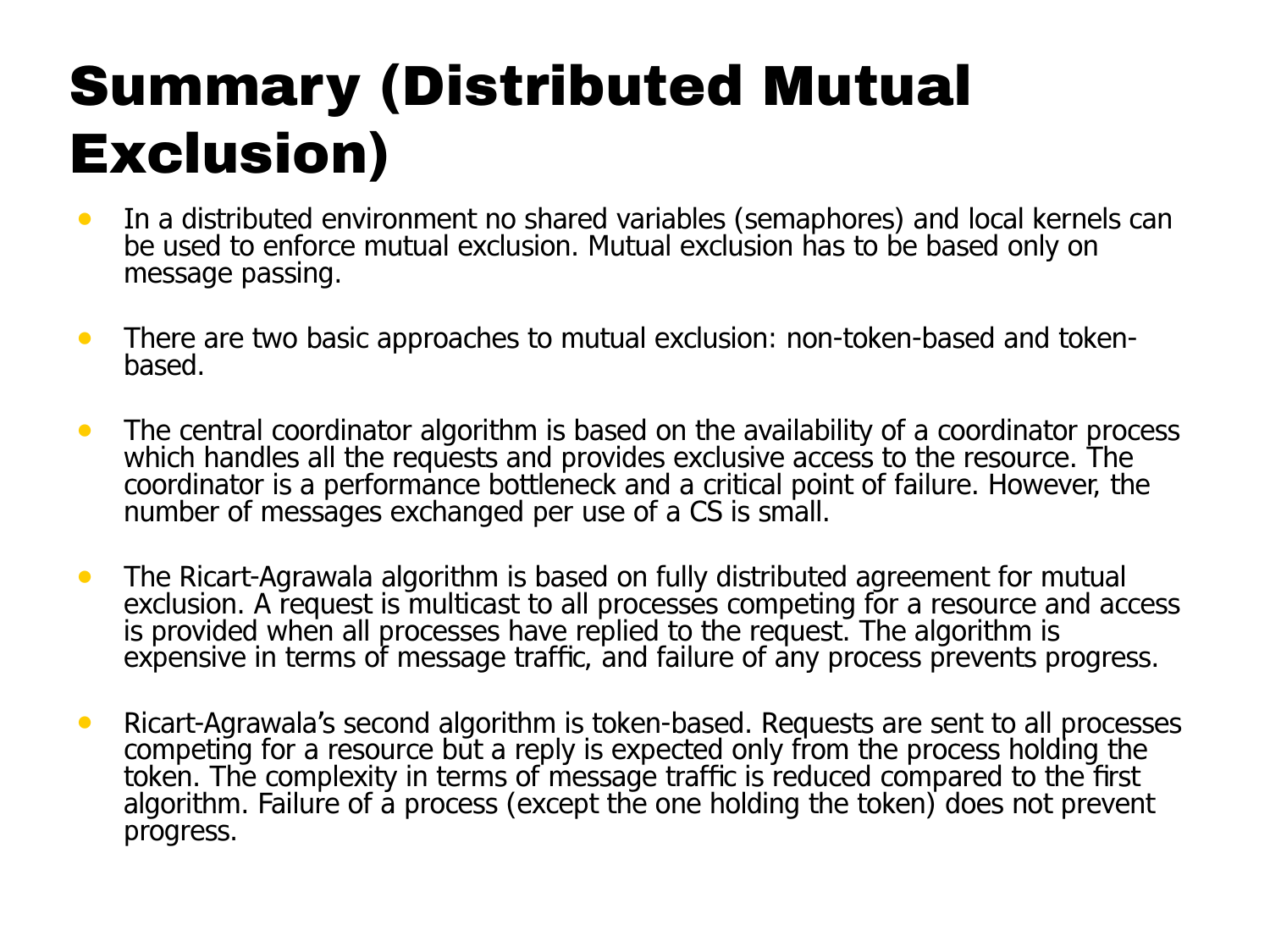

# Summary (Distributed Mutual Exclusion)
In a distributed environment no shared variables (semaphores) and local kernels can be used to enforce mutual exclusion. Mutual exclusion has to be based only on message passing.

There are two basic approaches to mutual exclusion: non-token-based and token-based.

The central coordinator algorithm is based on the availability of a coordinator process which handles all the requests and provides exclusive access to the resource. The coordinator is a performance bottleneck and a critical point of failure. However, the number of messages exchanged per use of a CS is small.

The Ricart-Agrawala algorithm is based on fully distributed agreement for mutual exclusion. A request is multicast to all processes competing for a resource and access is provided when all processes have replied to the request. The algorithm is expensive in terms of message traffic, and failure of any process prevents progress.

Ricart-Agrawala’s second algorithm is token-based. Requests are sent to all processes competing for a resource but a reply is expected only from the process holding the token. The complexity in terms of message traffic is reduced compared to the first algorithm. Failure of a process (except the one holding the token) does not prevent progress.